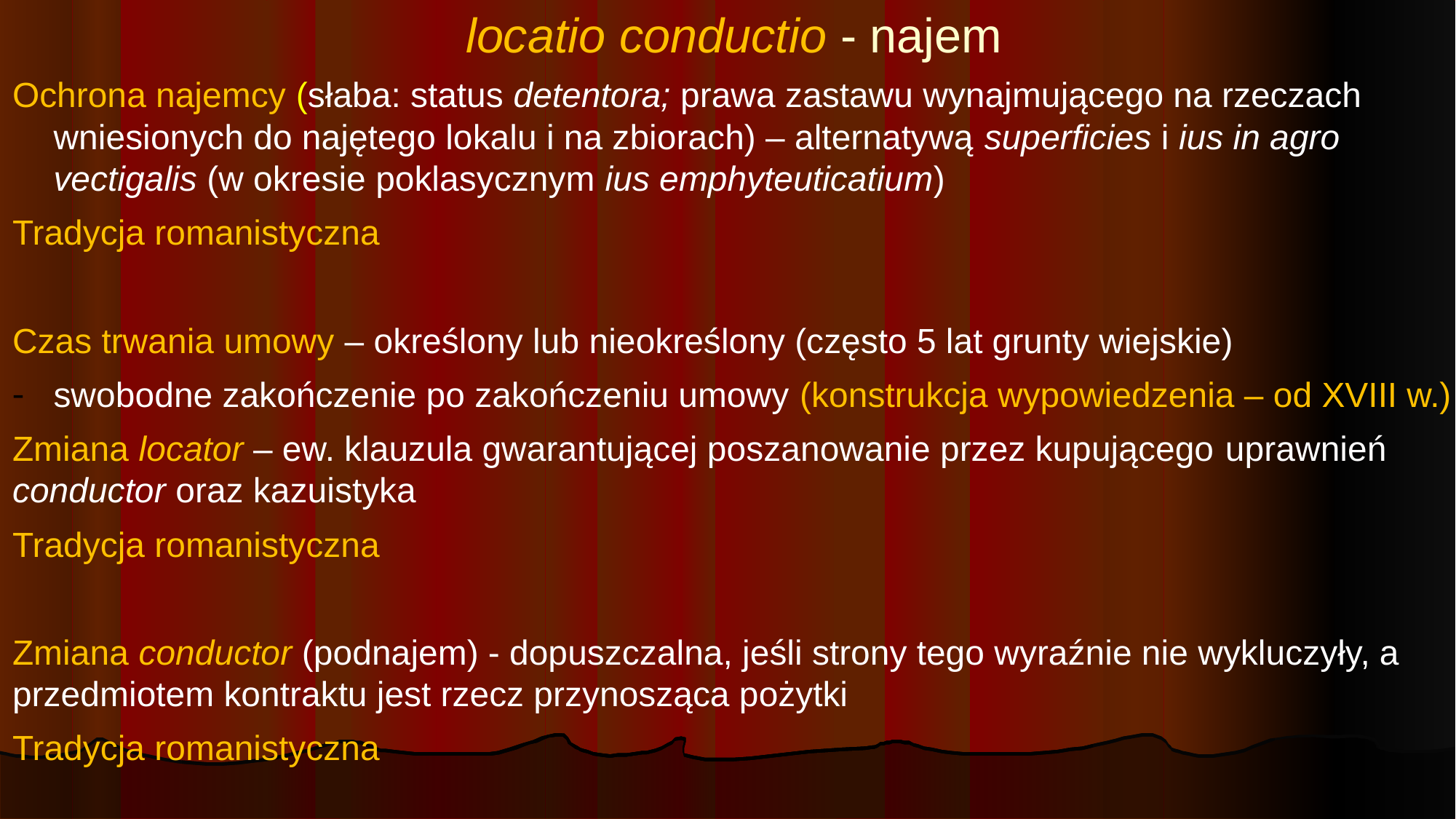

# locatio conductio - najem
Ochrona najemcy (słaba: status detentora; prawa zastawu wynajmującego na rzeczach wniesionych do najętego lokalu i na zbiorach) – alternatywą superficies i ius in agro vectigalis (w okresie poklasycznym ius emphyteuticatium)
Tradycja romanistyczna

Czas trwania umowy – określony lub nieokreślony (często 5 lat grunty wiejskie)
swobodne zakończenie po zakończeniu umowy (konstrukcja wypowiedzenia – od XVIII w.)
Zmiana locator – ew. klauzula gwarantującej poszanowanie przez kupującego uprawnień conductor oraz kazuistyka
Tradycja romanistyczna

Zmiana conductor (podnajem) - dopuszczalna, jeśli strony tego wyraźnie nie wykluczyły, a przedmiotem kontraktu jest rzecz przynosząca pożytki
Tradycja romanistyczna